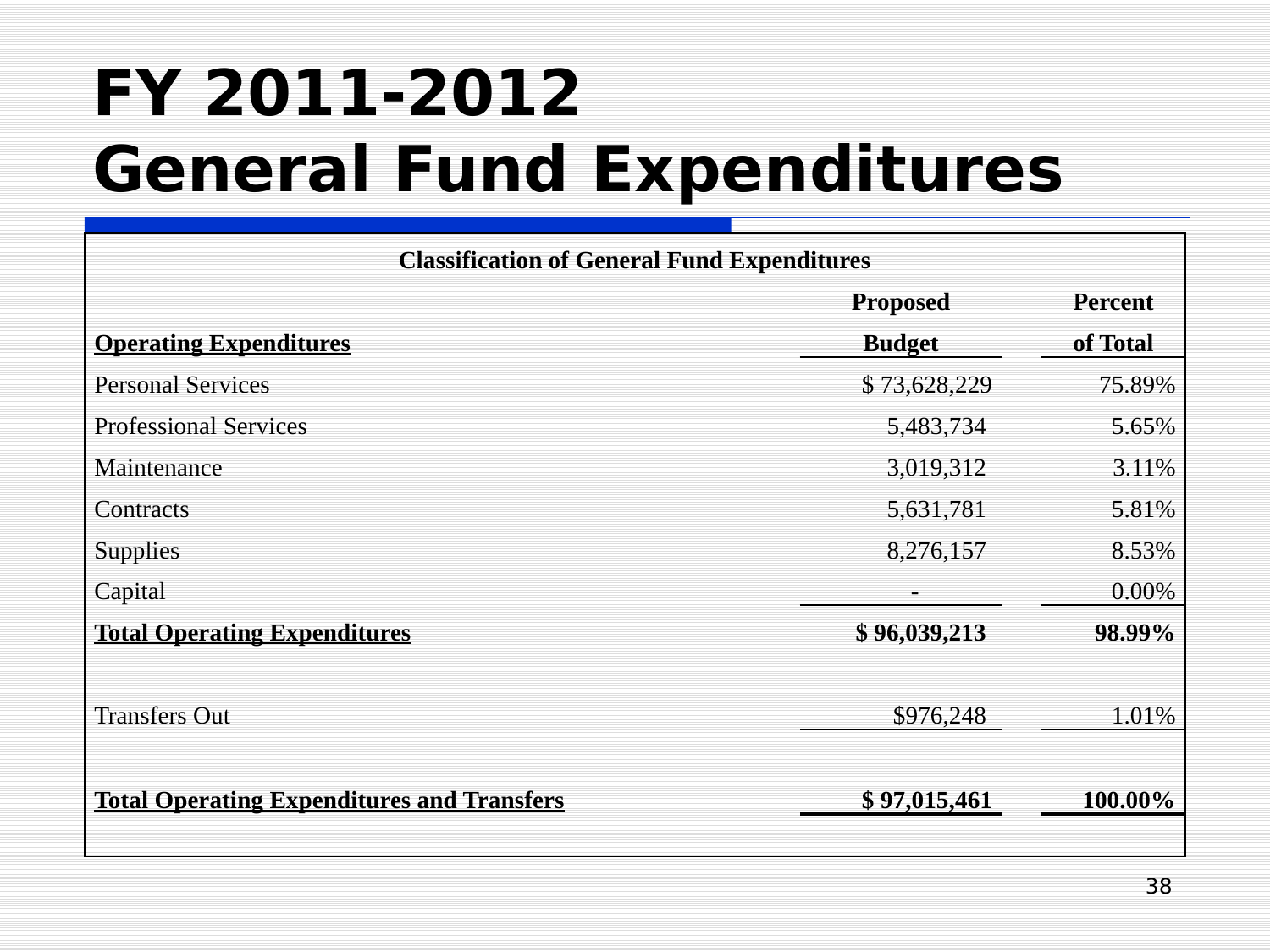

# FY 2011-2012 General Fund Expenditures
| Classification of General Fund Expenditures |  |  |  |  |
| --- | --- | --- | --- | --- |
|  |  | Proposed |  | Percent |
| Operating Expenditures |  | Budget |  | of Total |
| Personal Services |  | $ 73,628,229 |  | 75.89% |
| Professional Services |  | 5,483,734 |  | 5.65% |
| Maintenance |  | 3,019,312 |  | 3.11% |
| Contracts |  | 5,631,781 |  | 5.81% |
| Supplies |  | 8,276,157 |  | 8.53% |
| Capital |  | - |  | 0.00% |
| Total Operating Expenditures |  | $ 96,039,213 |  | 98.99% |
|  |  |  |  |  |
| Transfers Out |  | $976,248 |  | 1.01% |
|  |  |  |  |  |
| Total Operating Expenditures and Transfers |  | $ 97,015,461 |  | 100.00% |
|  |  |  |  |  |
38